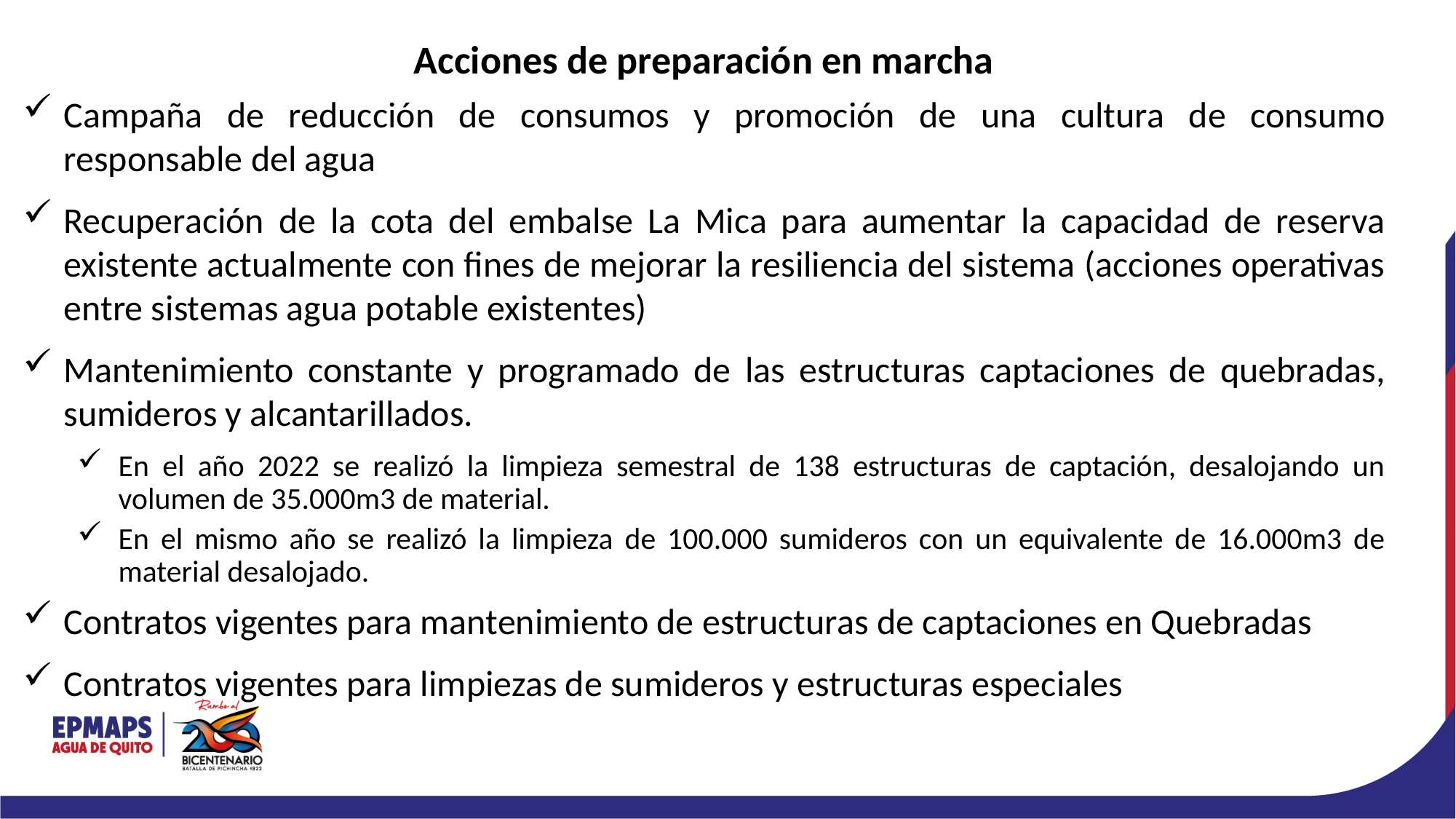

Acciones de preparación en marcha
Campaña de reducción de consumos y promoción de una cultura de consumo responsable del agua
Recuperación de la cota del embalse La Mica para aumentar la capacidad de reserva existente actualmente con fines de mejorar la resiliencia del sistema (acciones operativas entre sistemas agua potable existentes)
Mantenimiento constante y programado de las estructuras captaciones de quebradas, sumideros y alcantarillados.
En el año 2022 se realizó la limpieza semestral de 138 estructuras de captación, desalojando un volumen de 35.000m3 de material.
En el mismo año se realizó la limpieza de 100.000 sumideros con un equivalente de 16.000m3 de material desalojado.
Contratos vigentes para mantenimiento de estructuras de captaciones en Quebradas
Contratos vigentes para limpiezas de sumideros y estructuras especiales